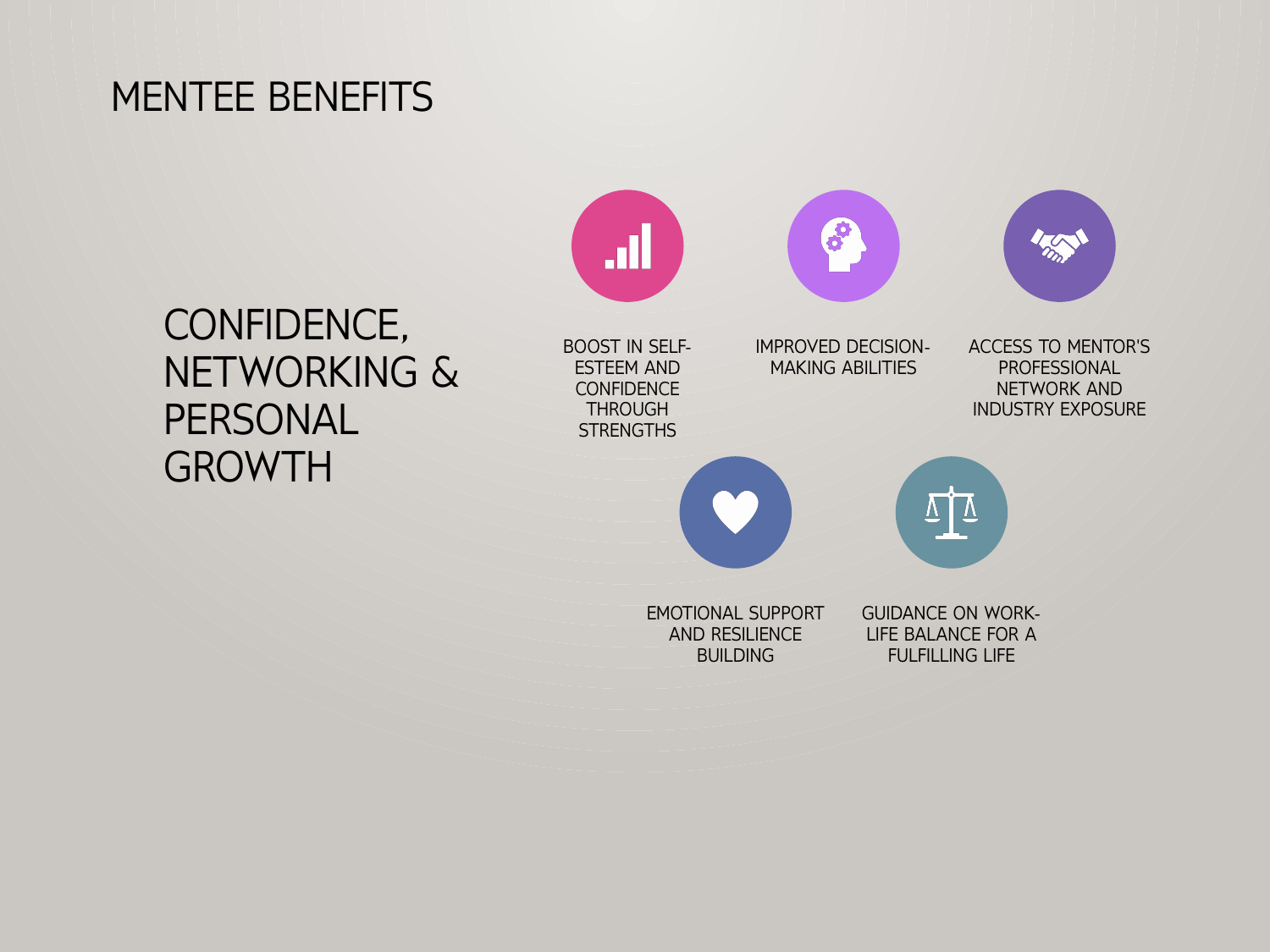

Mentee benefits
Boost in self-esteem and confidence through strengths
Improved decision-making abilities
Access to mentor's professional network and industry exposure
Emotional support and resilience building
Guidance on work-life balance for a fulfilling life
# Confidence, Networking & Personal Growth